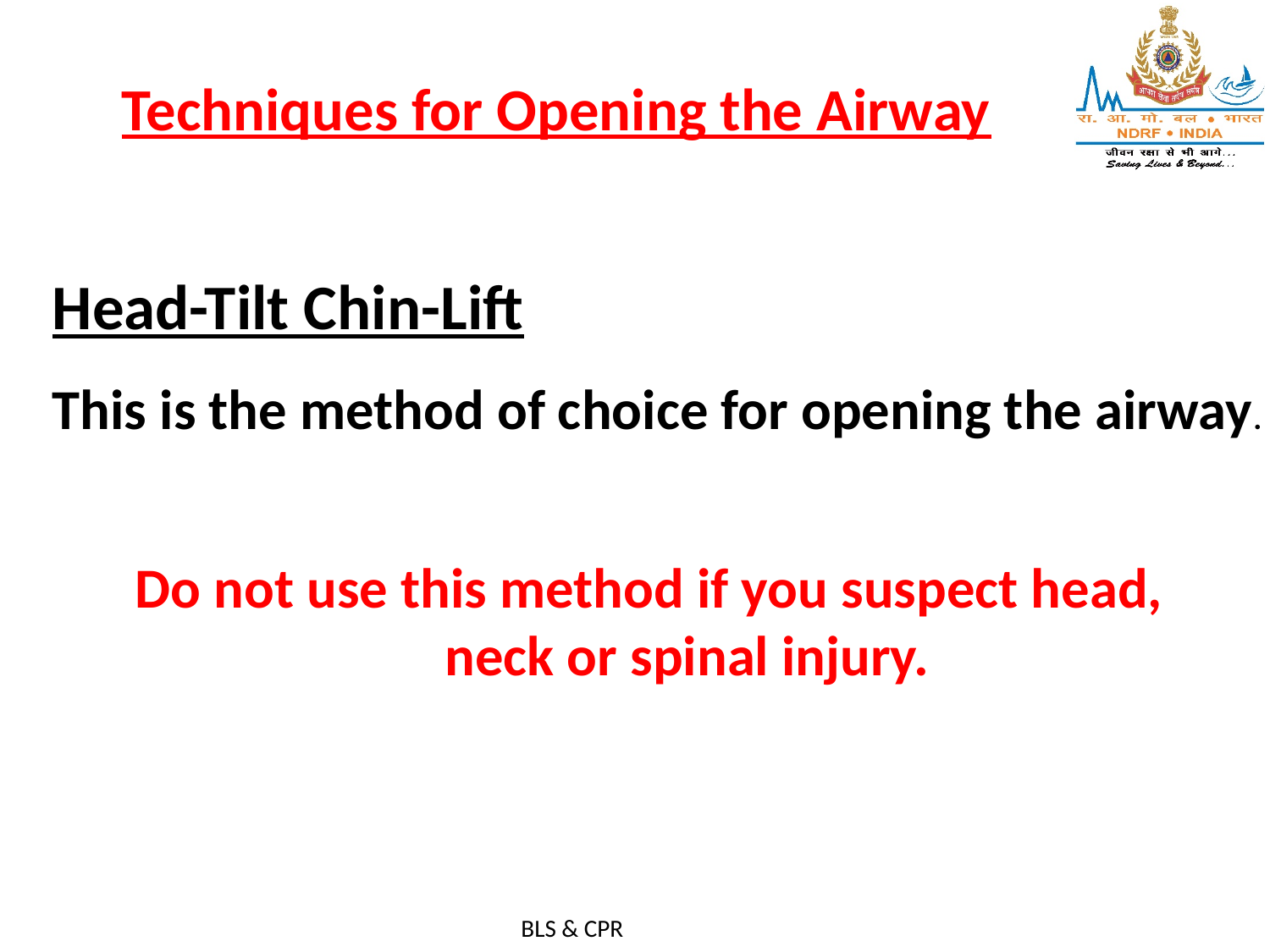

# Techniques for Opening the Airway
Head-Tilt Chin-Lift
This is the method of choice for opening the airway.
Do not use this method if you suspect head,
      neck or spinal injury.

BLS & CPR